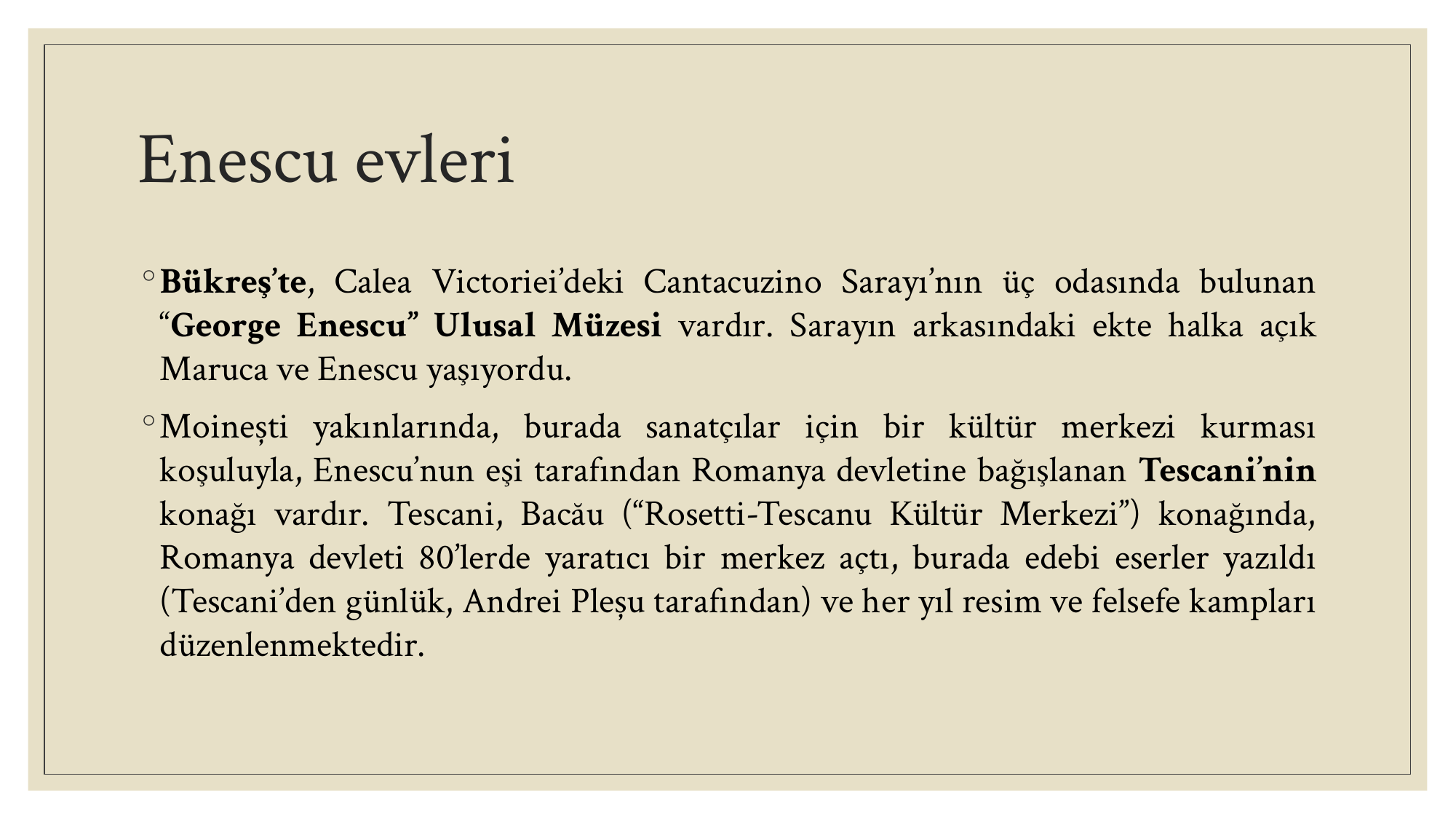

# Enescu evleri
Bükreş’te, Calea Victoriei’deki Cantacuzino Sarayı’nın üç odasında bulunan “George Enescu” Ulusal Müzesi vardır. Sarayın arkasındaki ekte halka açık Maruca ve Enescu yaşıyordu.
Moinești yakınlarında, burada sanatçılar için bir kültür merkezi kurması koşuluyla, Enescu’nun eşi tarafından Romanya devletine bağışlanan Tescani’nin konağı vardır. Tescani, Bacău (“Rosetti-Tescanu Kültür Merkezi”) konağında, Romanya devleti 80’lerde yaratıcı bir merkez açtı, burada edebi eserler yazıldı (Tescani’den günlük, Andrei Pleșu tarafından) ve her yıl resim ve felsefe kampları düzenlenmektedir.